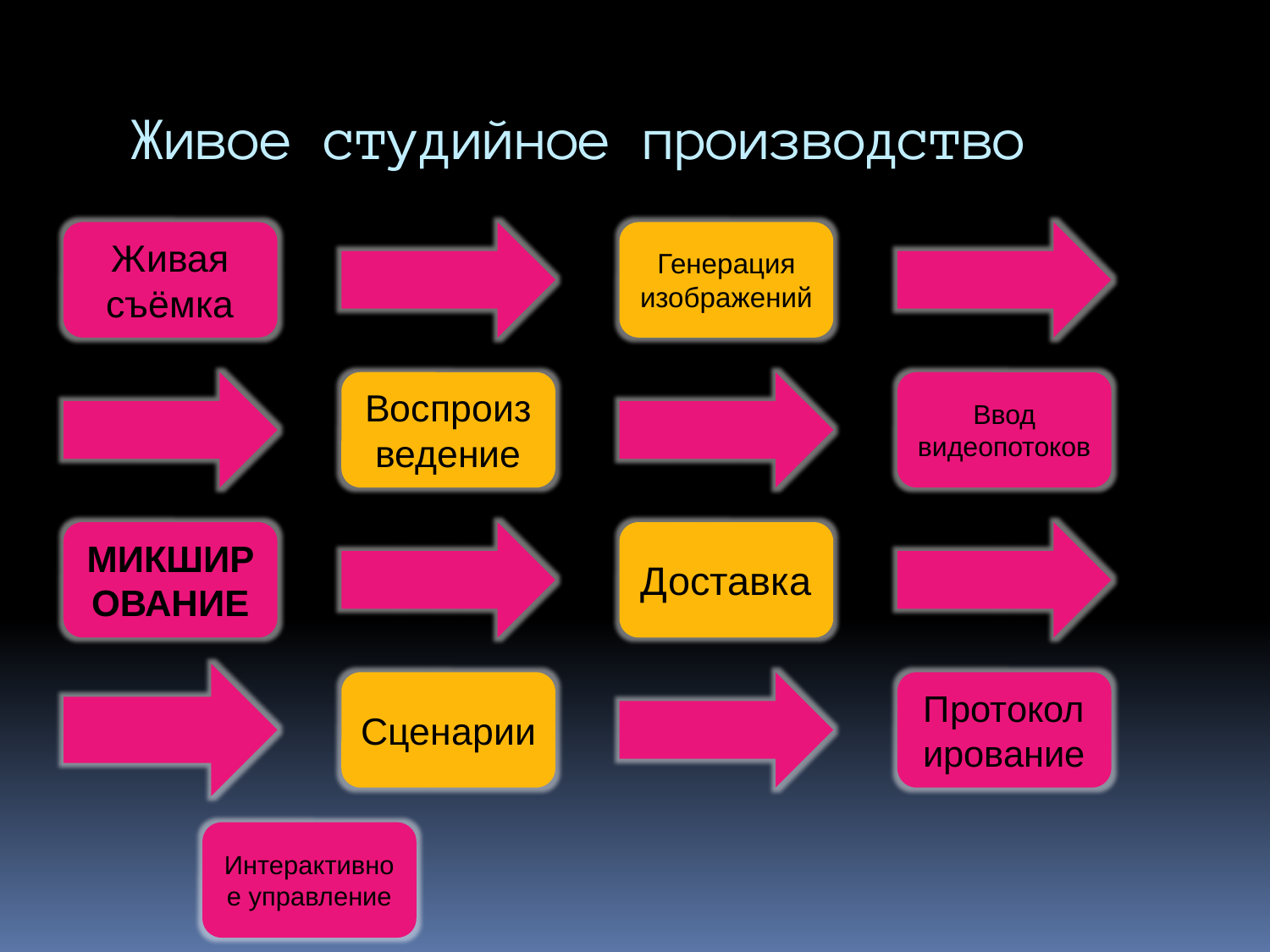

Живое студийное производство
Живая съёмка
Генерация изображений
Воспроизведение
МИКШИРОВАНИЕ
Доставка
Протоколирование
Ввод видеопотоков
Сценарии
Интерактивное управление